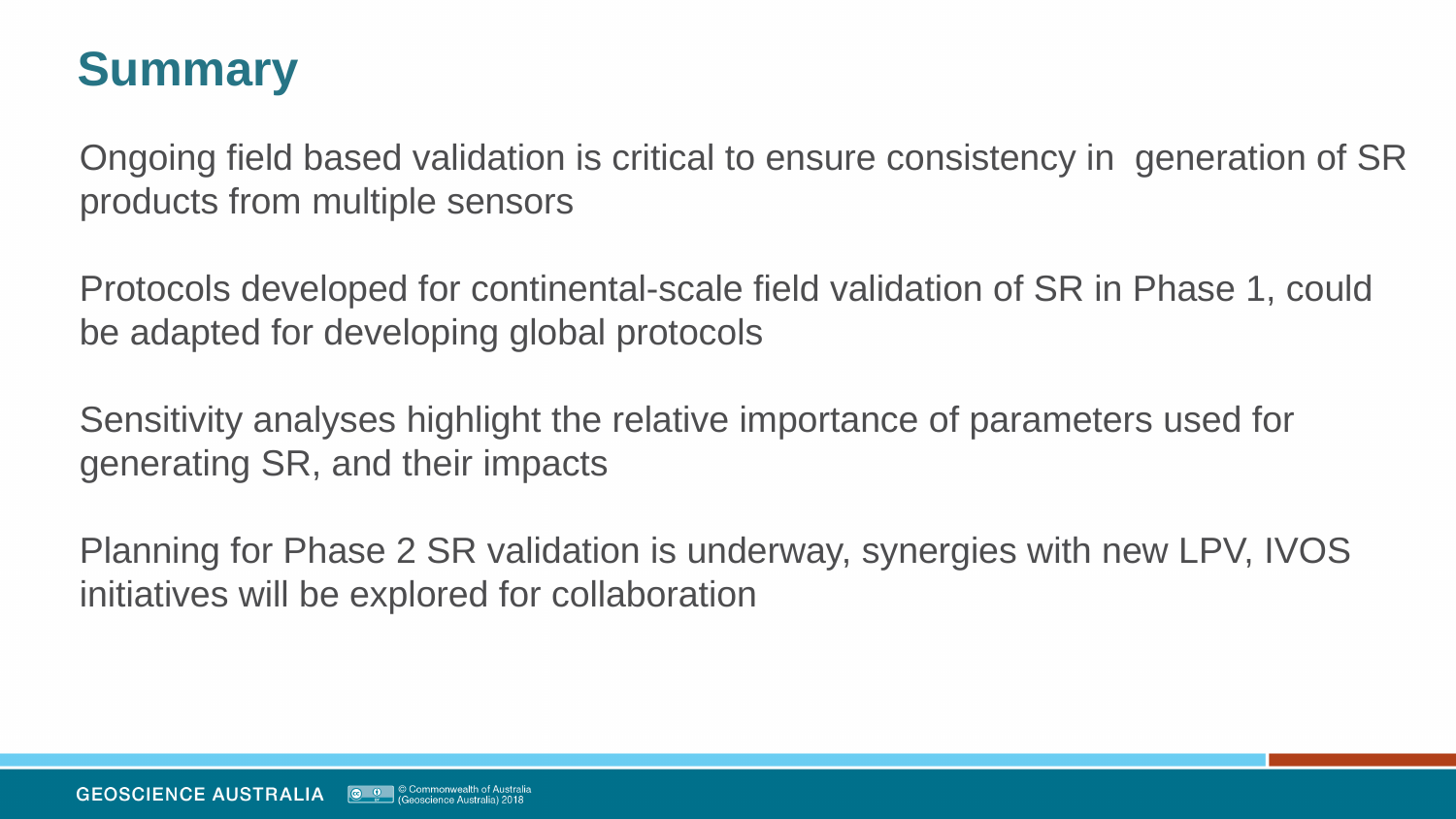

Summary
Ongoing field based validation is critical to ensure consistency in  generation of SR products from multiple sensors

Protocols developed for continental-scale field validation of SR in Phase 1, could be adapted for developing global protocols

Sensitivity analyses highlight the relative importance of parameters used for generating SR, and their impacts

Planning for Phase 2 SR validation is underway, synergies with new LPV, IVOS initiatives will be explored for collaboration